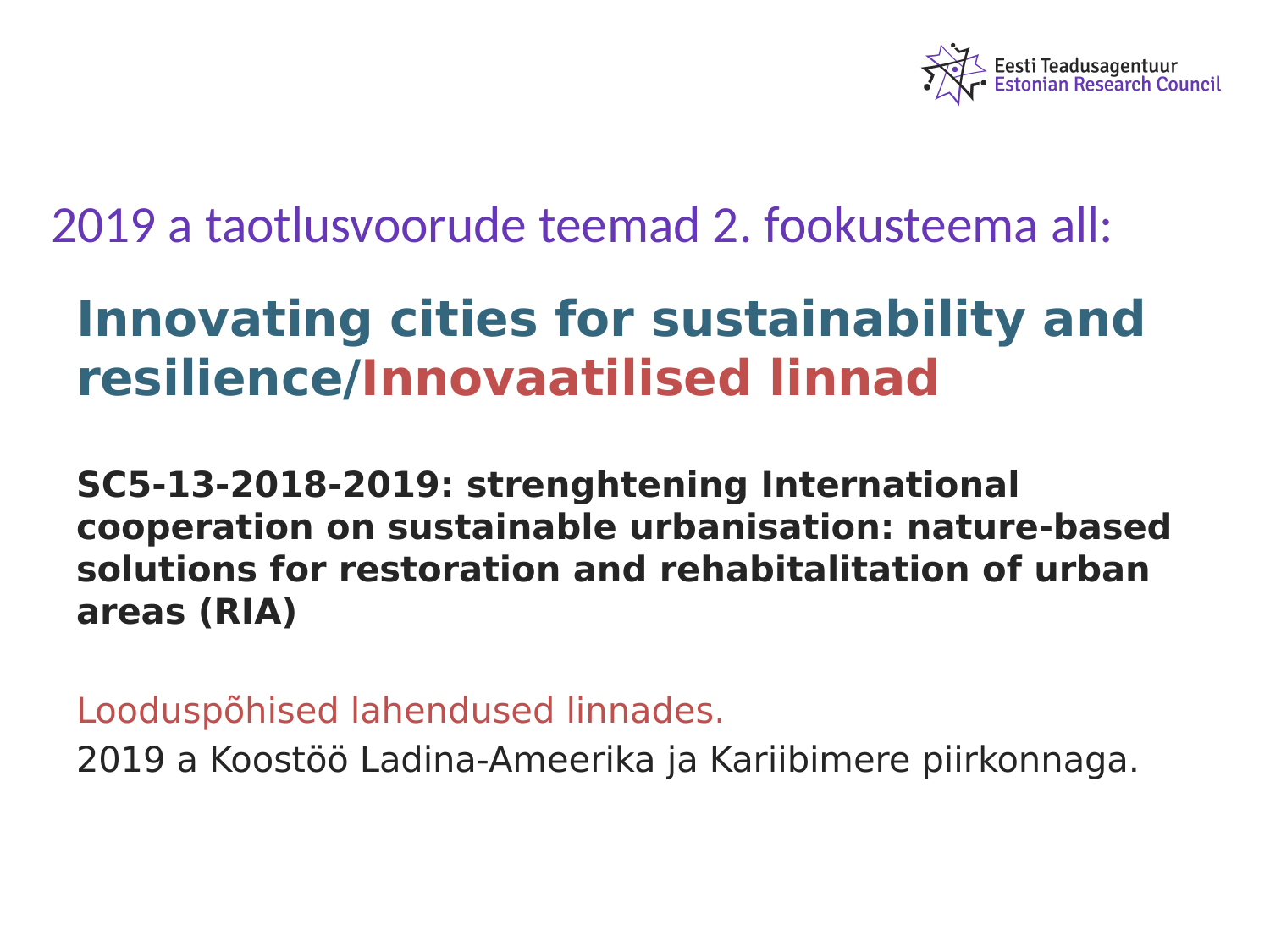

# 2019 a taotlusvoorude teemad 2. fookusteema all:
Innovating cities for sustainability and resilience/Innovaatilised linnad

SC5-13-2018-2019: strenghtening International cooperation on sustainable urbanisation: nature-based solutions for restoration and rehabitalitation of urban areas (RIA)

Looduspõhised lahendused linnades.
2019 a Koostöö Ladina-Ameerika ja Kariibimere piirkonnaga.